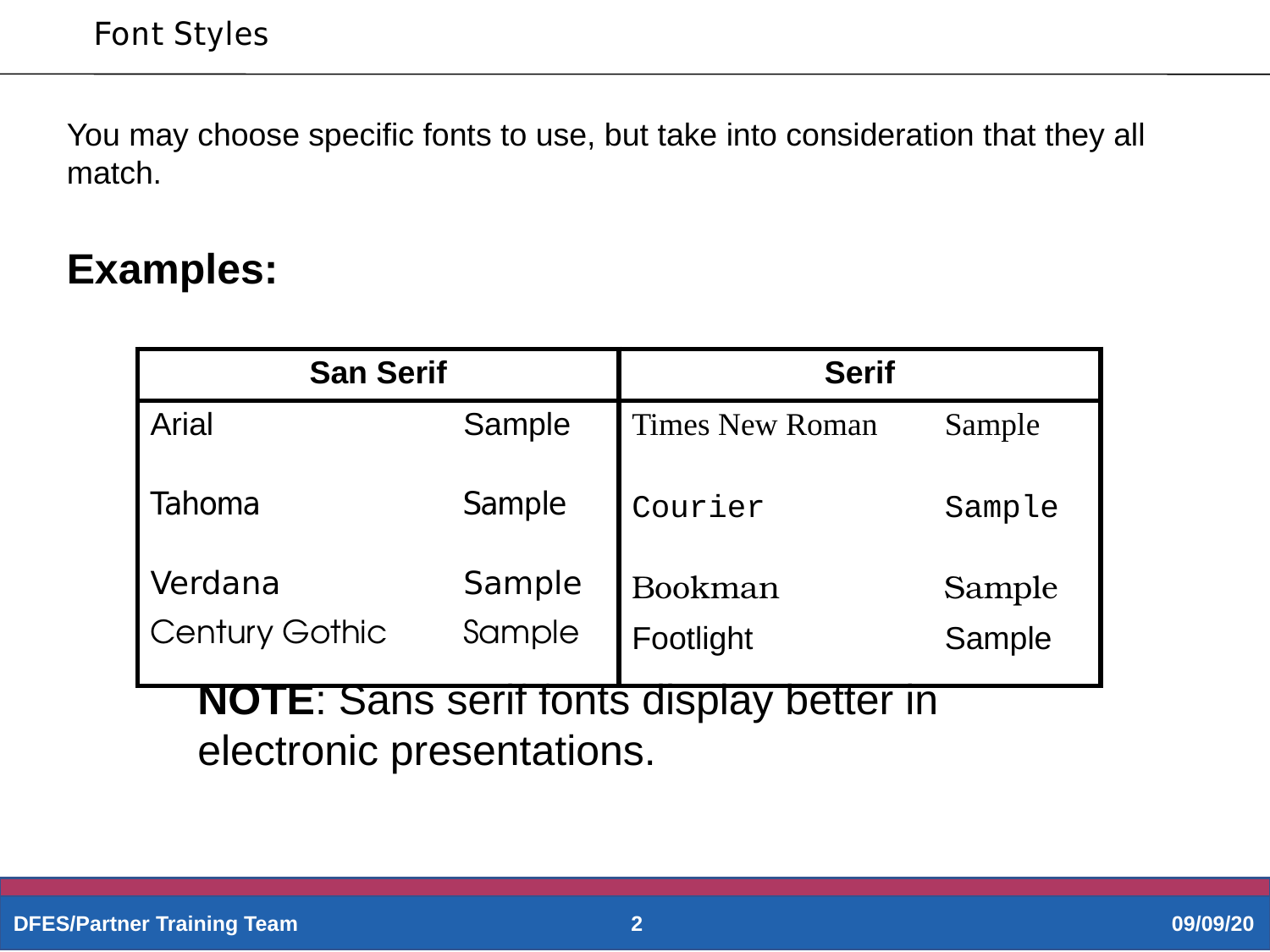

Font Styles

You may choose specific fonts to use, but take into consideration that they all match.

Examples:
| San Serif |  | Serif |  |
| --- | --- | --- | --- |
| Arial | Sample | Times New Roman | Sample |
| Tahoma | Sample | Courier | Sample |
| Verdana | Sample | Bookman | Sample |
| Century Gothic | Sample | Footlight | Sample |
NOTE: Sans serif fonts display better in electronic presentations.
DFES/Partner Training Team
2
09/09/20